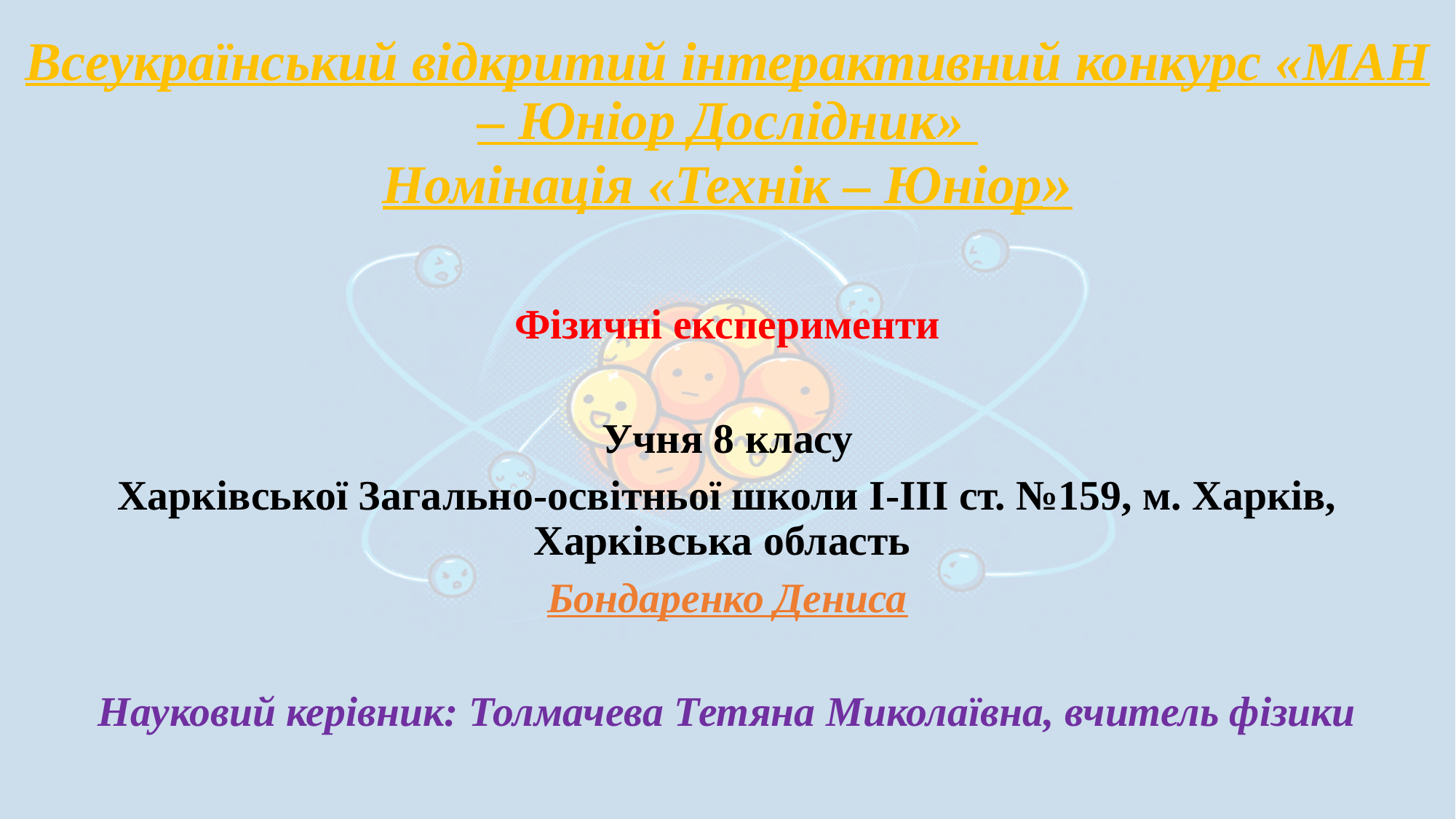

# Всеукраїнський відкритий інтерактивний конкурс «МАН – Юніор Дослідник» Номінація «Технік – Юніор»
Фізичні експерименти

Учня 8 класу
Харківської Загально-освітньої школи І-ІІІ ст. №159, м. Харків, Харківська область
Бондаренко Дениса

Науковий керівник: Толмачева Тетяна Миколаївна, вчитель фізики